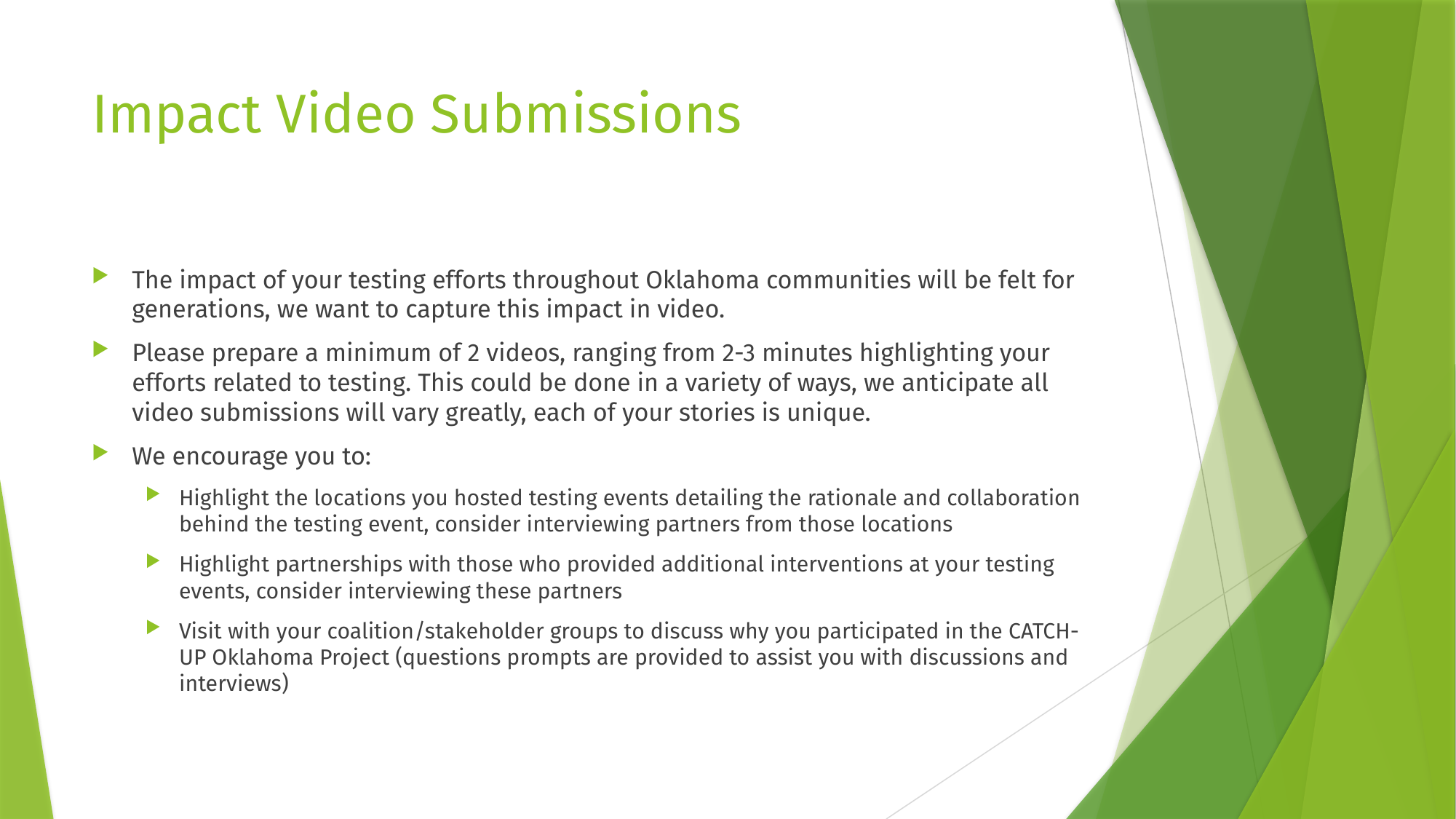

# Impact Video Submissions
The impact of your testing efforts throughout Oklahoma communities will be felt for generations, we want to capture this impact in video.
Please prepare a minimum of 2 videos, ranging from 2-3 minutes highlighting your efforts related to testing. This could be done in a variety of ways, we anticipate all video submissions will vary greatly, each of your stories is unique.
We encourage you to:
Highlight the locations you hosted testing events detailing the rationale and collaboration behind the testing event, consider interviewing partners from those locations
Highlight partnerships with those who provided additional interventions at your testing events, consider interviewing these partners
Visit with your coalition/stakeholder groups to discuss why you participated in the CATCH-UP Oklahoma Project (questions prompts are provided to assist you with discussions and interviews)